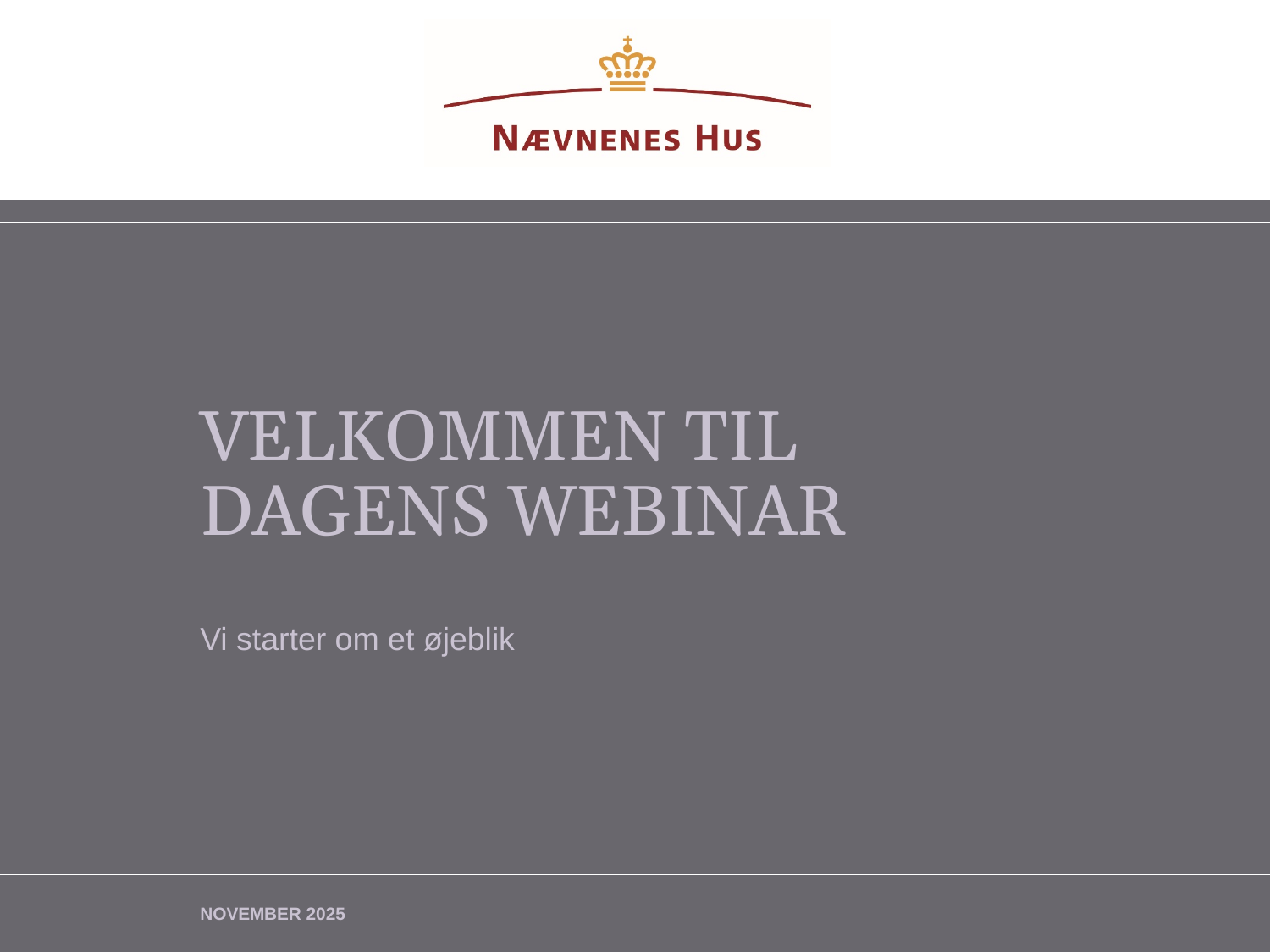

# Velkommen til dagens webinar
Vi starter om et øjeblik
november 2025